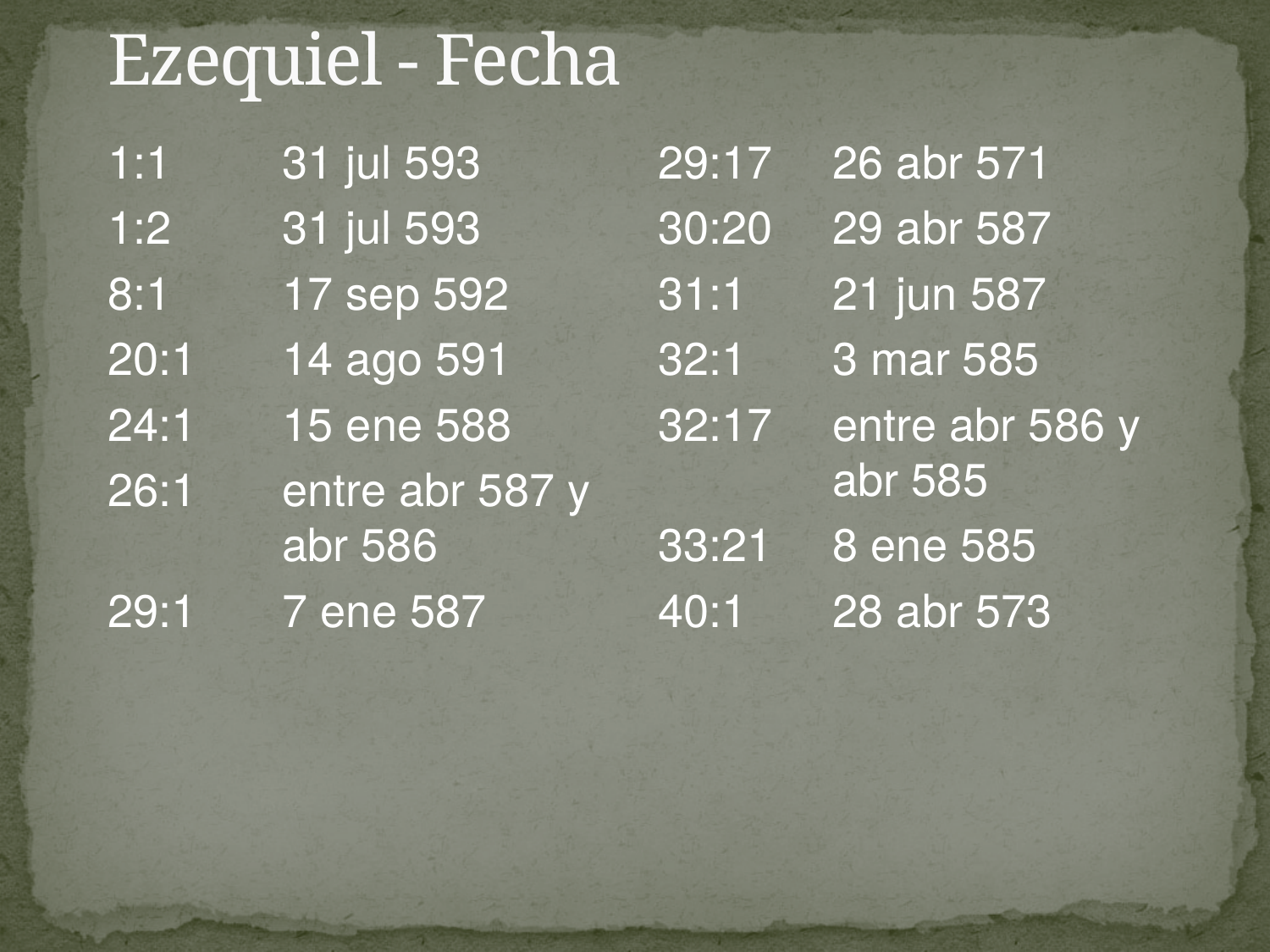

# Ezequiel - Fecha
1:1	31 jul 593
1:2	31 jul 593
8:1	17 sep 592
20:1	14 ago 591
24:1	15 ene 588
26:1	entre abr 587 y abr 586
29:1	7 ene 587
29:17	26 abr 571
30:20	29 abr 587
31:1	21 jun 587
32:1	3 mar 585
32:17	entre abr 586 y abr 585
33:21	8 ene 585
40:1	28 abr 573